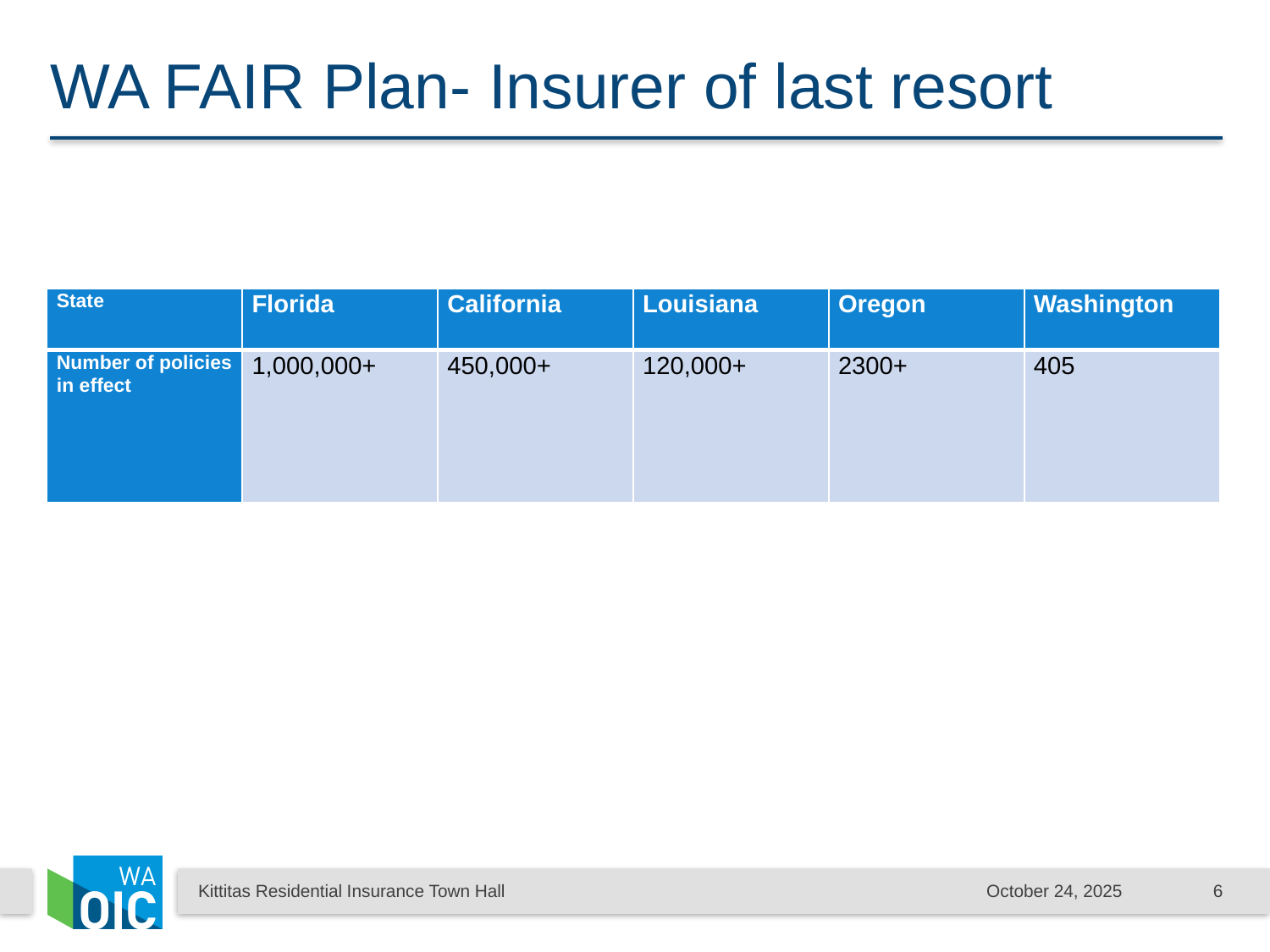

# WA FAIR Plan- Insurer of last resort

| State | Florida | California | Louisiana | Oregon | Washington |
| --- | --- | --- | --- | --- | --- |
| Number of policies in effect | 1,000,000+ | 450,000+ | 120,000+ | 2300+ | 405 |
Kittitas Residential Insurance Town Hall
October 24, 2025
6